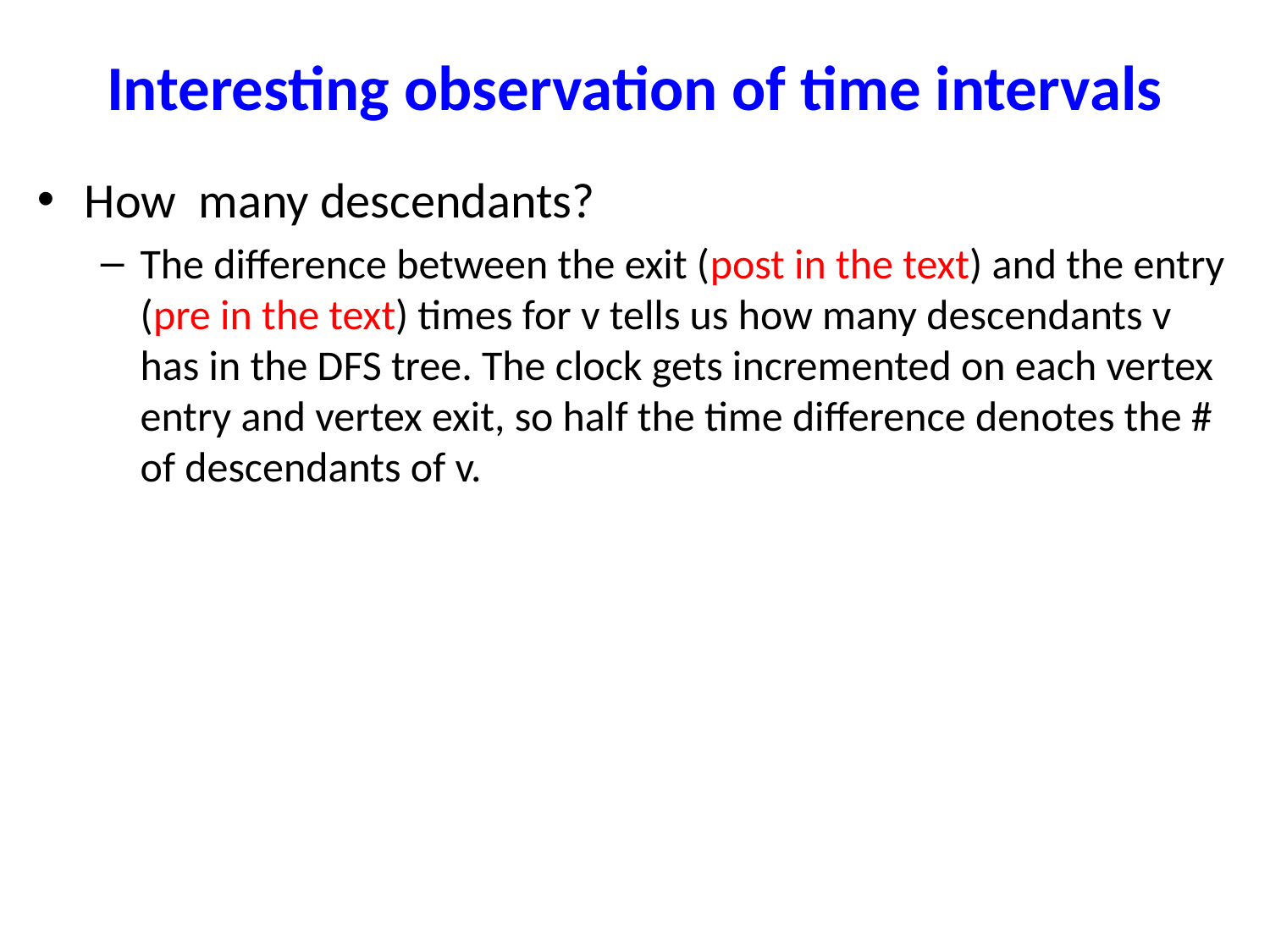

# Interesting observation of time intervals
How  many descendants?
The difference between the exit (post in the text) and the entry (pre in the text) times for v tells us how many descendants v has in the DFS tree. The clock gets incremented on each vertex entry and vertex exit, so half the time difference denotes the # of descendants of v.